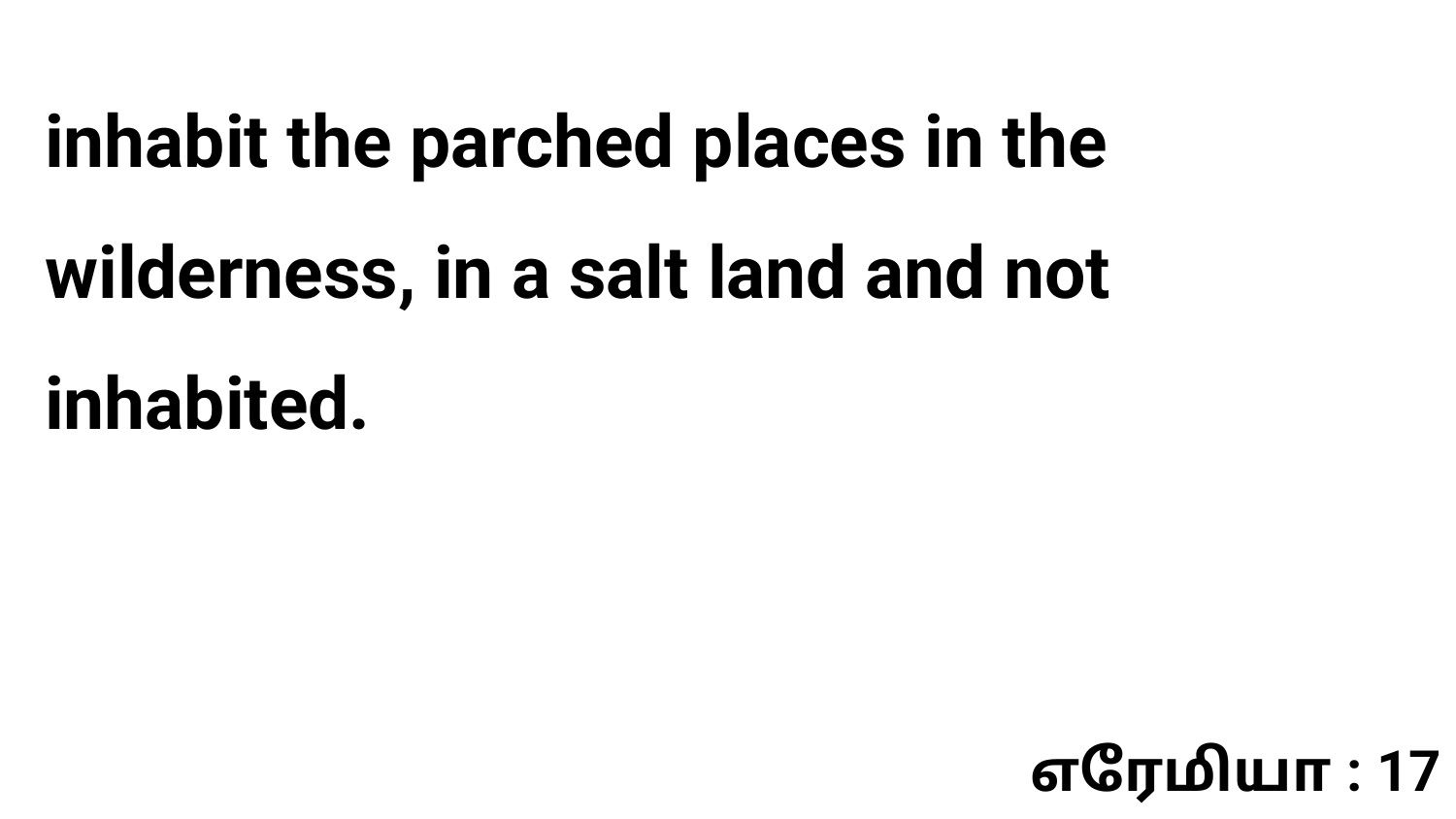

inhabit the parched places in the wilderness, in a salt land and not inhabited.
எரேமியா : 17